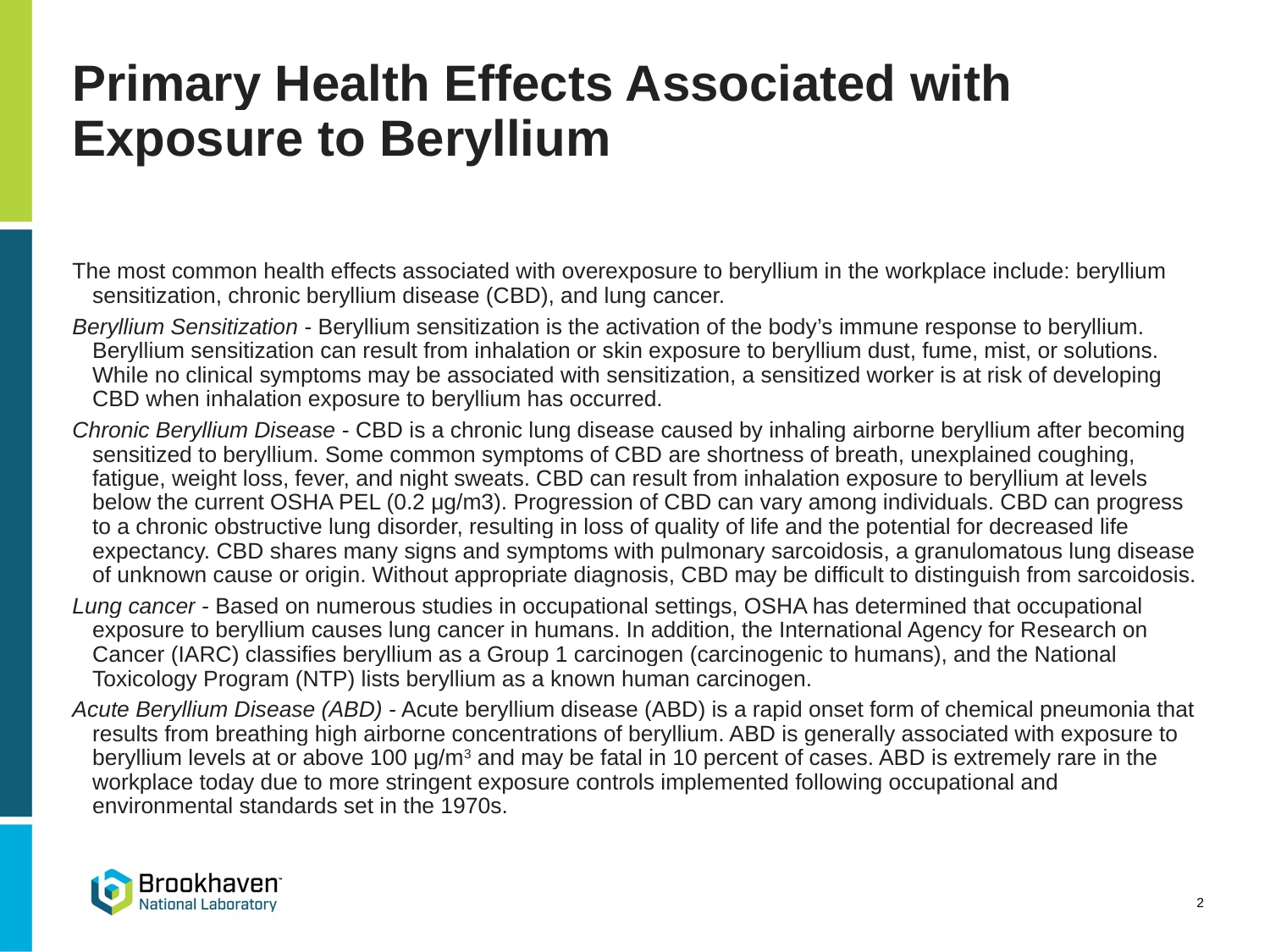

# Primary Health Effects Associated with Exposure to Beryllium
The most common health effects associated with overexposure to beryllium in the workplace include: beryllium sensitization, chronic beryllium disease (CBD), and lung cancer.
Beryllium Sensitization - Beryllium sensitization is the activation of the body’s immune response to beryllium. Beryllium sensitization can result from inhalation or skin exposure to beryllium dust, fume, mist, or solutions. While no clinical symptoms may be associated with sensitization, a sensitized worker is at risk of developing CBD when inhalation exposure to beryllium has occurred.
Chronic Beryllium Disease - CBD is a chronic lung disease caused by inhaling airborne beryllium after becoming sensitized to beryllium. Some common symptoms of CBD are shortness of breath, unexplained coughing, fatigue, weight loss, fever, and night sweats. CBD can result from inhalation exposure to beryllium at levels below the current OSHA PEL (0.2 μg/m3). Progression of CBD can vary among individuals. CBD can progress to a chronic obstructive lung disorder, resulting in loss of quality of life and the potential for decreased life expectancy. CBD shares many signs and symptoms with pulmonary sarcoidosis, a granulomatous lung disease of unknown cause or origin. Without appropriate diagnosis, CBD may be difficult to distinguish from sarcoidosis.
Lung cancer - Based on numerous studies in occupational settings, OSHA has determined that occupational exposure to beryllium causes lung cancer in humans. In addition, the International Agency for Research on Cancer (IARC) classifies beryllium as a Group 1 carcinogen (carcinogenic to humans), and the National Toxicology Program (NTP) lists beryllium as a known human carcinogen.
Acute Beryllium Disease (ABD) - Acute beryllium disease (ABD) is a rapid onset form of chemical pneumonia that results from breathing high airborne concentrations of beryllium. ABD is generally associated with exposure to beryllium levels at or above 100 μg/m3 and may be fatal in 10 percent of cases. ABD is extremely rare in the workplace today due to more stringent exposure controls implemented following occupational and environmental standards set in the 1970s.

2